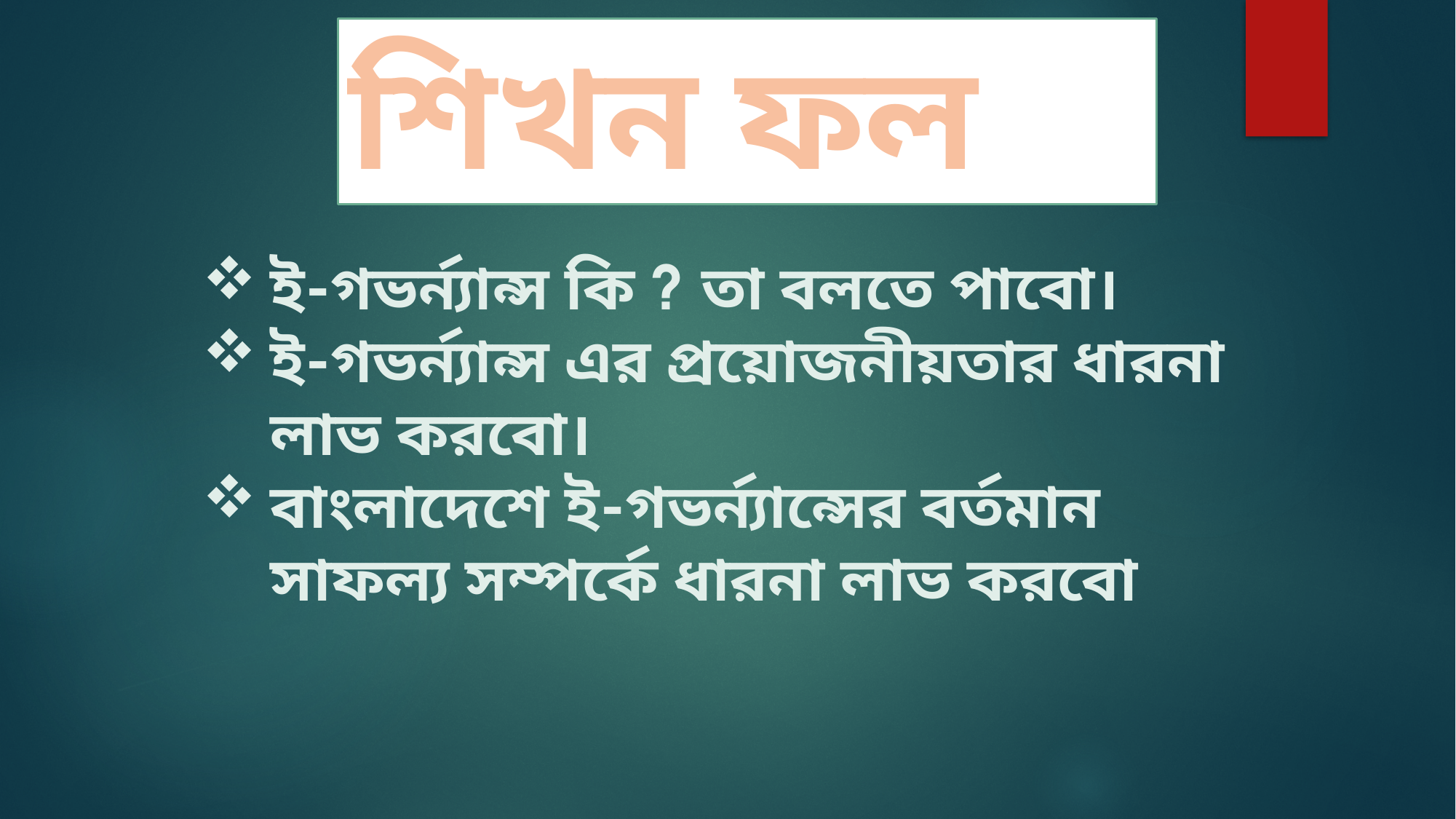

শিখন ফল
ই-গভর্ন্যান্স কি ? তা বলতে পাবো।
ই-গভর্ন্যান্স এর প্রয়োজনীয়তার ধারনা লাভ করবো।
বাংলাদেশে ই-গভর্ন্যান্সের বর্তমান সাফল্য সম্পর্কে ধারনা লাভ করবো